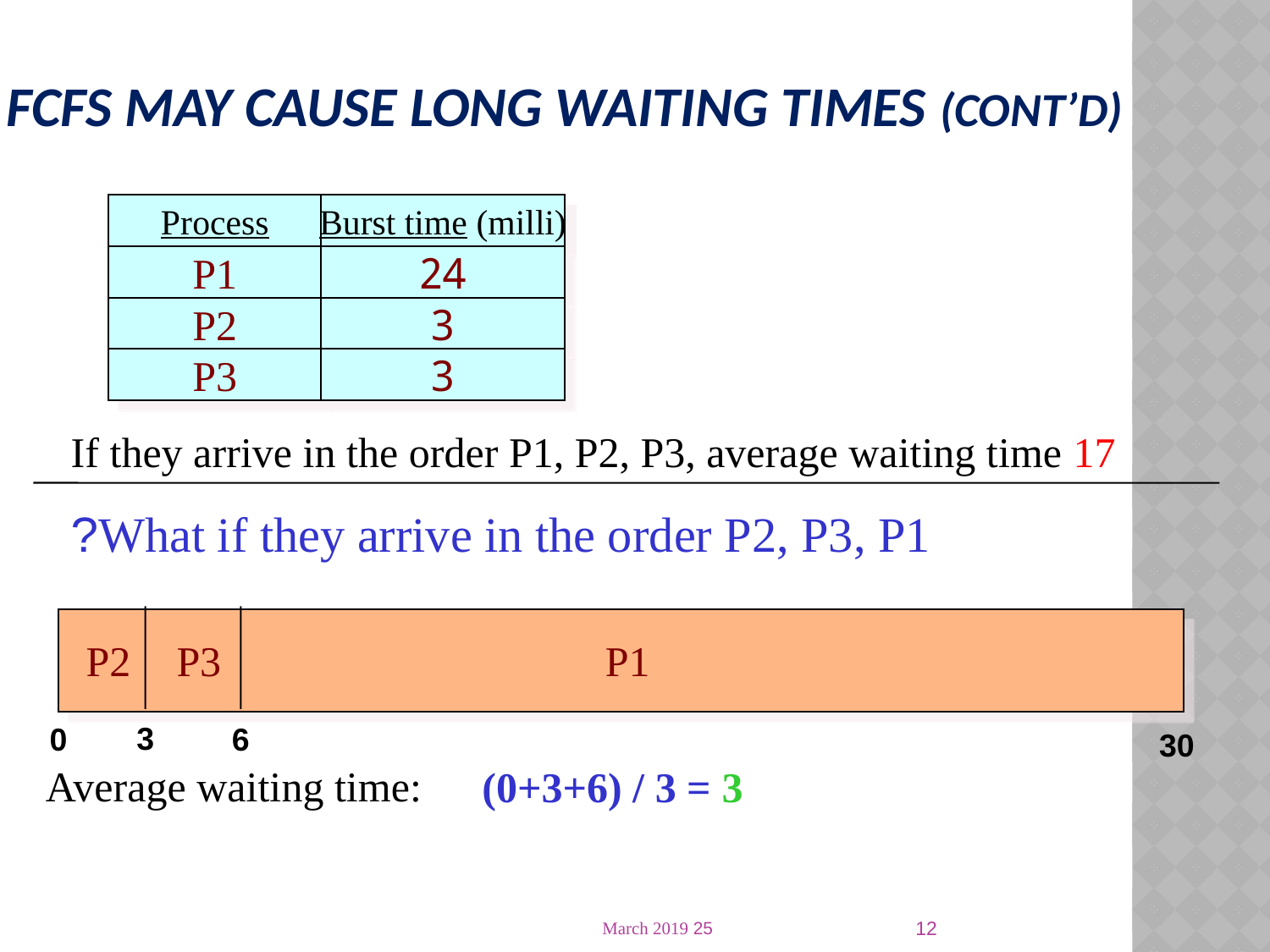

# FCFS may cause long waiting times (cont’d)
Process
Burst time (milli)
P1
24
P2
3
P3
3
If they arrive in the order P1, P2, P3, average waiting time 17

What if they arrive in the order P2, P3, P1?

P2
P3
P1
3
0
6

30
Average waiting time:
(0+3+6) / 3 = 3
12
25 March 2019